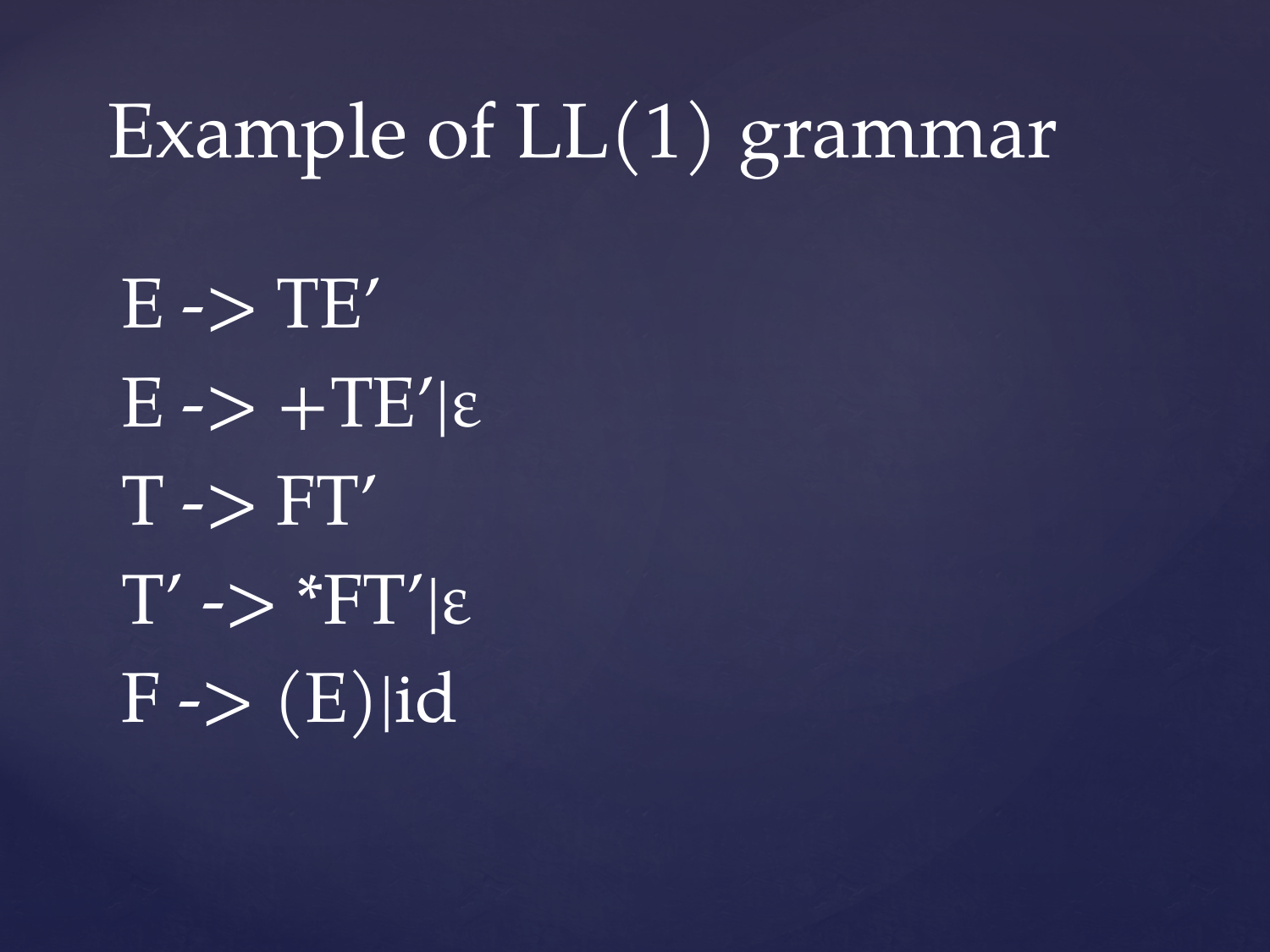

# Example of LL(1) grammar
E -> TE’
E -> +TE’|ε
T -> FT’
T’ -> *FT’|ε
F -> (E)|id